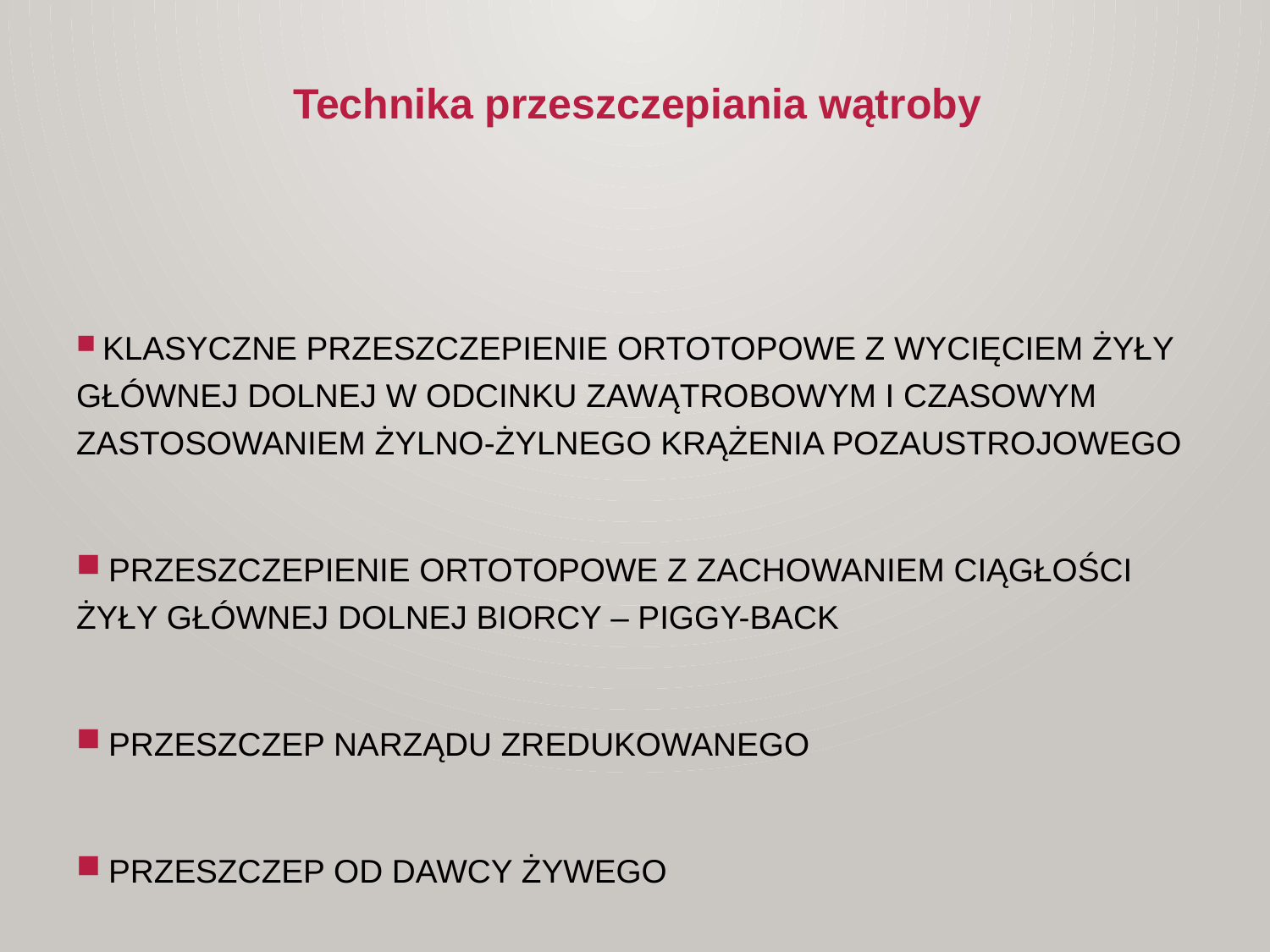

Technika przeszczepiania wątroby

 klasyczne przeszczepienie ortotopowe z wycięciem żyły głównej dolnej w odcinku zawątrobowym i czasowym zastosowaniem żylno-żylnego krążenia pozaustrojowego

 przeszczepienie ortotopowe z zachowaniem ciągłości żyły głównej dolnej biorcy – piggy-back

 przeszczep narządu zredukowanego

 przeszczep od dawcy żywego